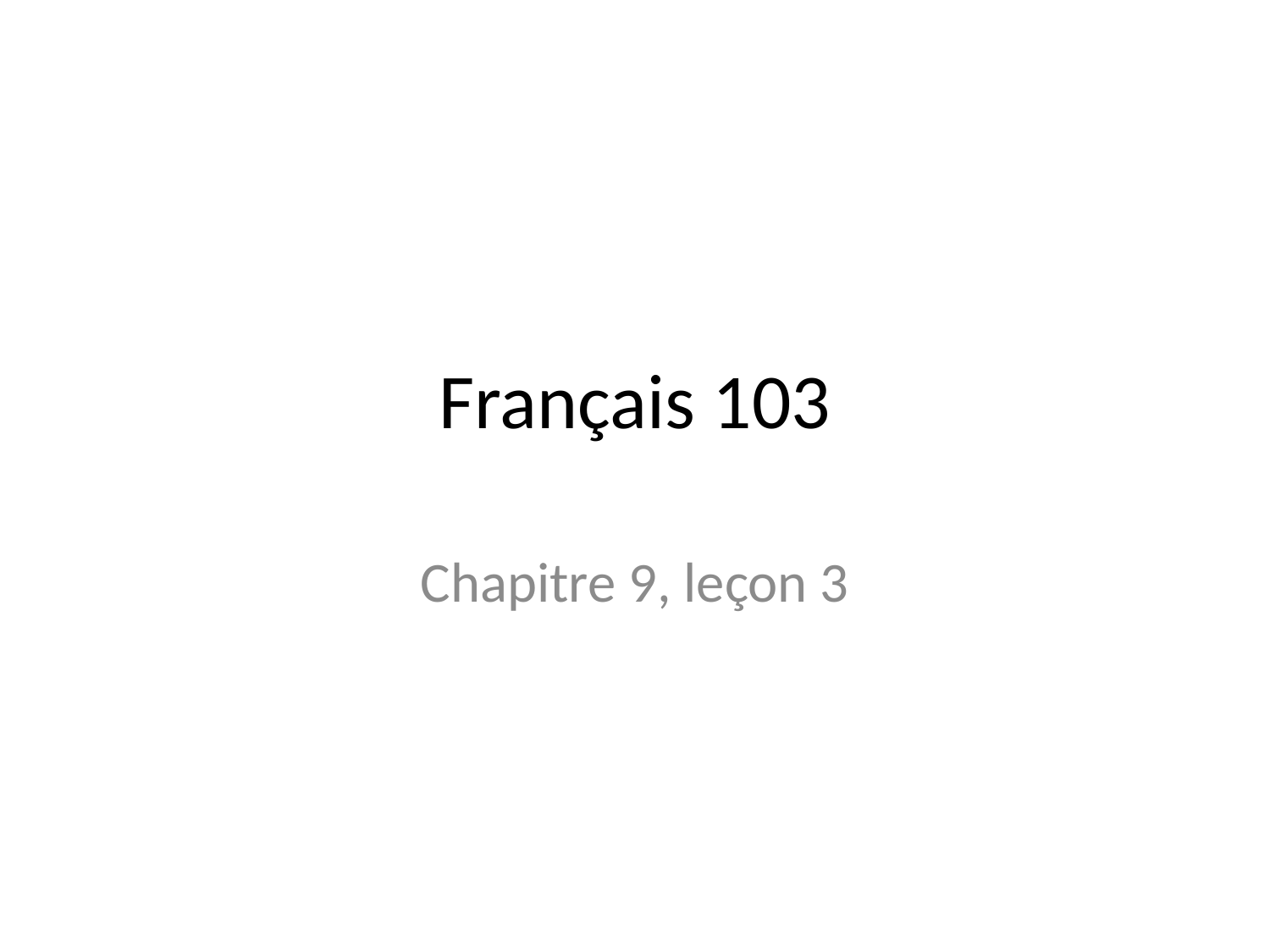

# Français 103
Chapitre 9, leçon 3